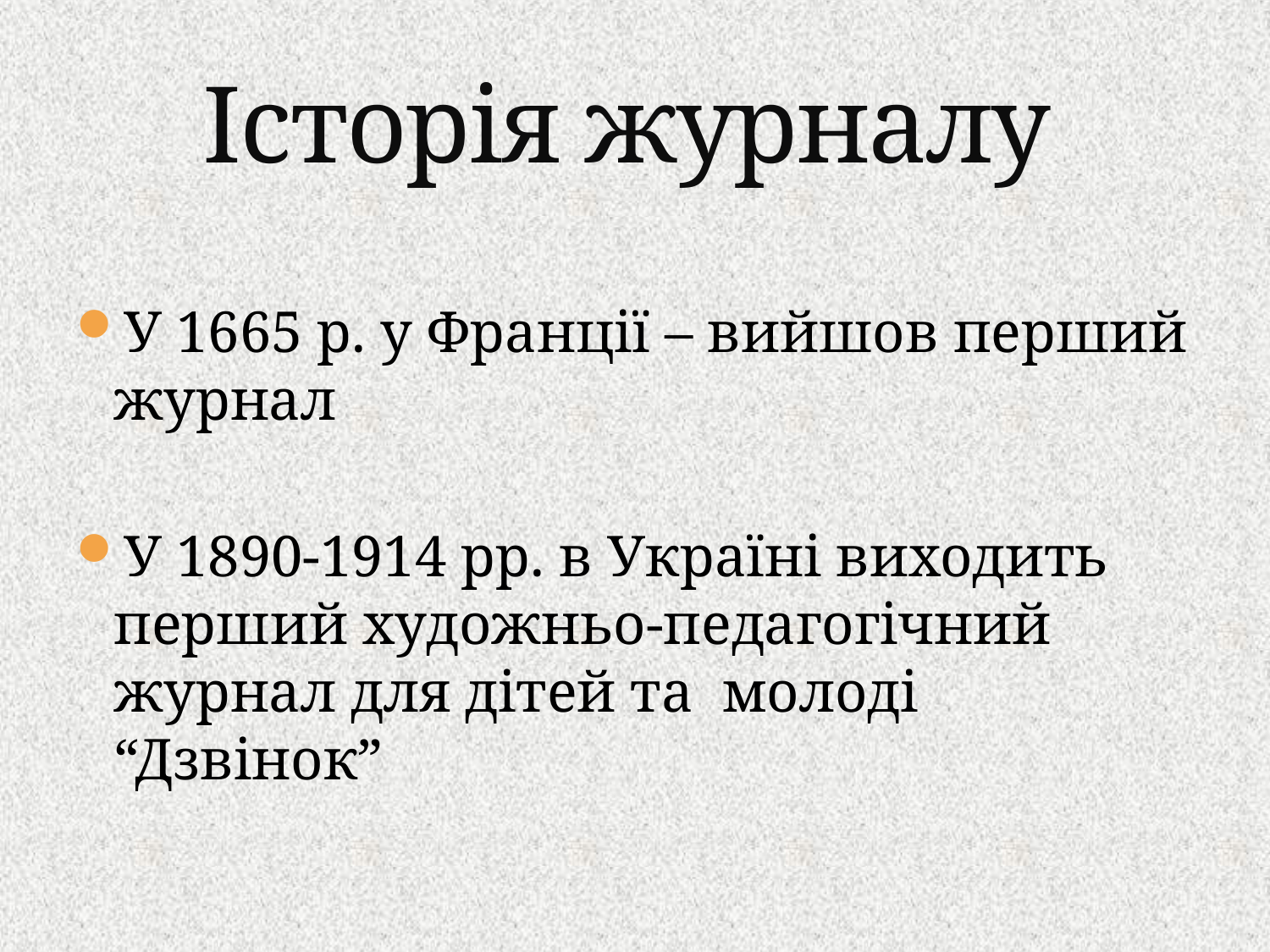

# Історія журналу

У 1665 р. у Франції – вийшов перший журнал

У 1890-1914 рр. в Україні виходить перший художньо-педагогічний журнал для дітей та  молоді “Дзвінок”